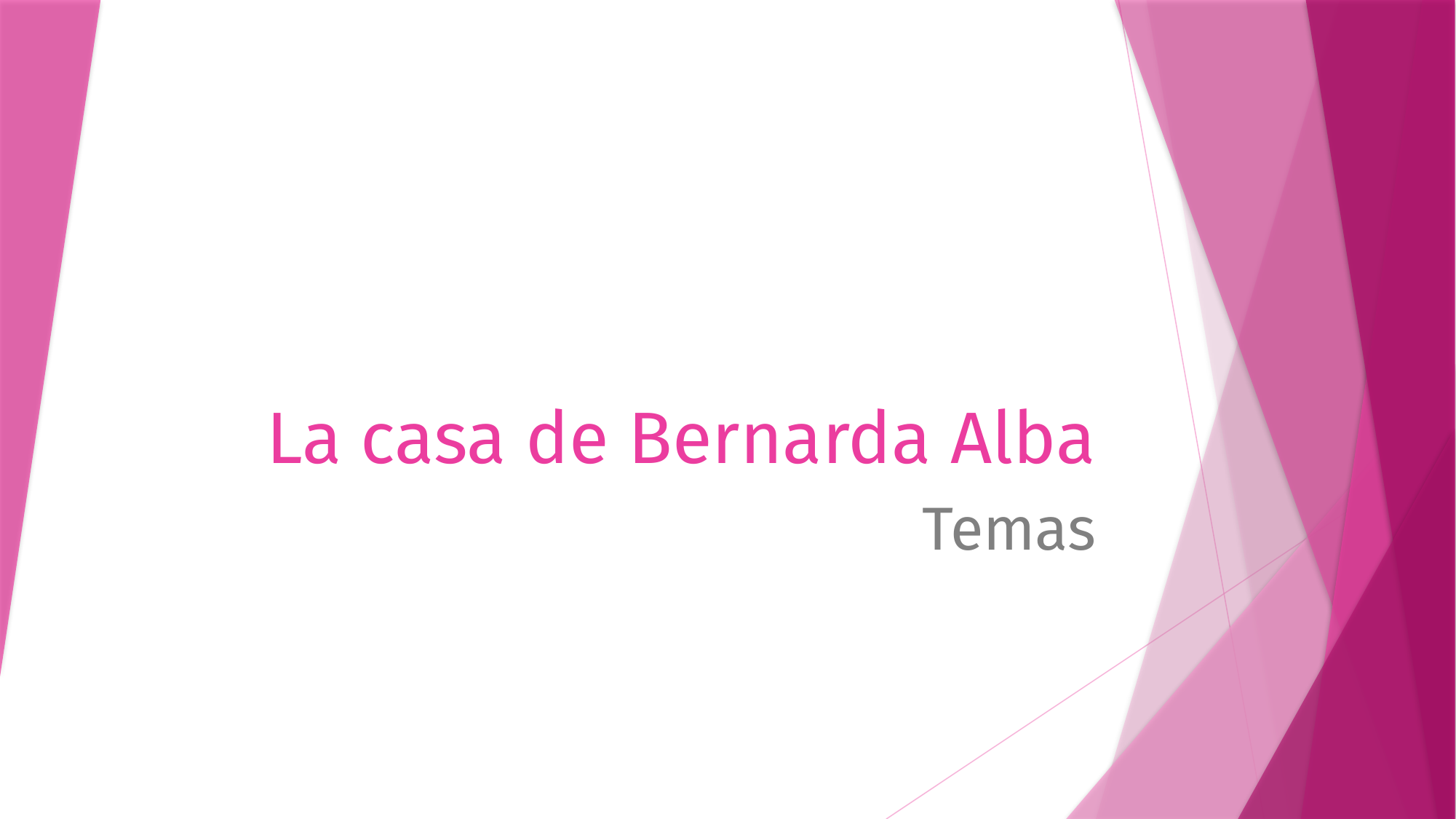

# La casa de Bernarda Alba
Temas